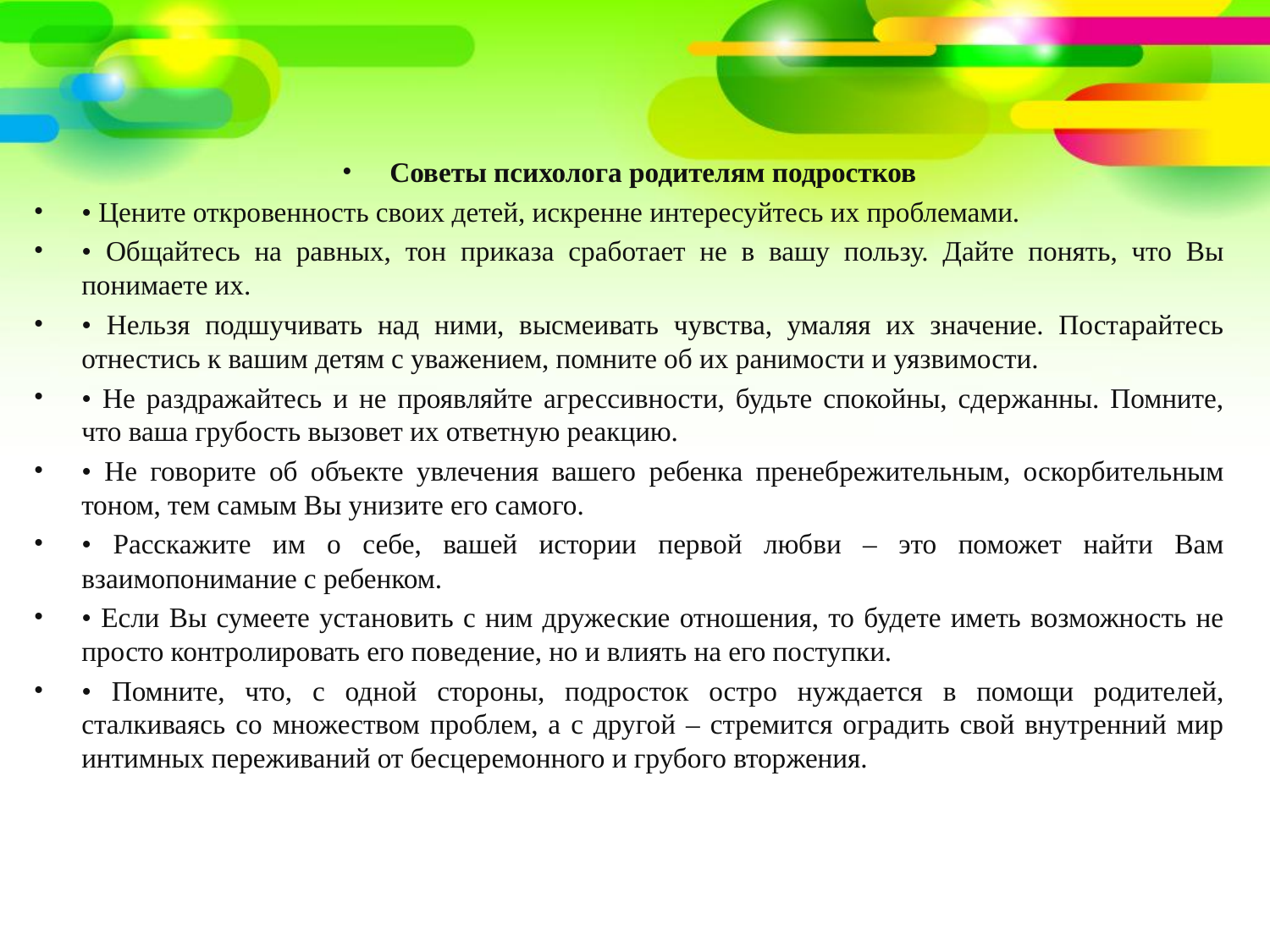

Советы психолога родителям подростков
• Цените откровенность своих детей, искренне интересуйтесь их проблемами.
• Общайтесь на равных, тон приказа сработает не в вашу пользу. Дайте понять, что Вы понимаете их.
• Нельзя подшучивать над ними, высмеивать чувства, умаляя их значение. Постарайтесь отнестись к вашим детям с уважением, помните об их ранимости и уязвимости.
• Не раздражайтесь и не проявляйте агрессивности, будьте спокойны, сдержанны. Помните, что ваша грубость вызовет их ответную реакцию.
• Не говорите об объекте увлечения вашего ребенка пренебрежительным, оскорбительным тоном, тем самым Вы унизите его самого.
• Расскажите им о себе, вашей истории первой любви – это поможет найти Вам взаимопонимание с ребенком.
• Если Вы сумеете установить с ним дружеские отношения, то будете иметь возможность не просто контролировать его поведение, но и влиять на его поступки.
• Помните, что, с одной стороны, подросток остро нуждается в помощи родителей, сталкиваясь со множеством проблем, а с другой – стремится оградить свой внутренний мир интимных переживаний от бесцеремонного и грубого вторжения.